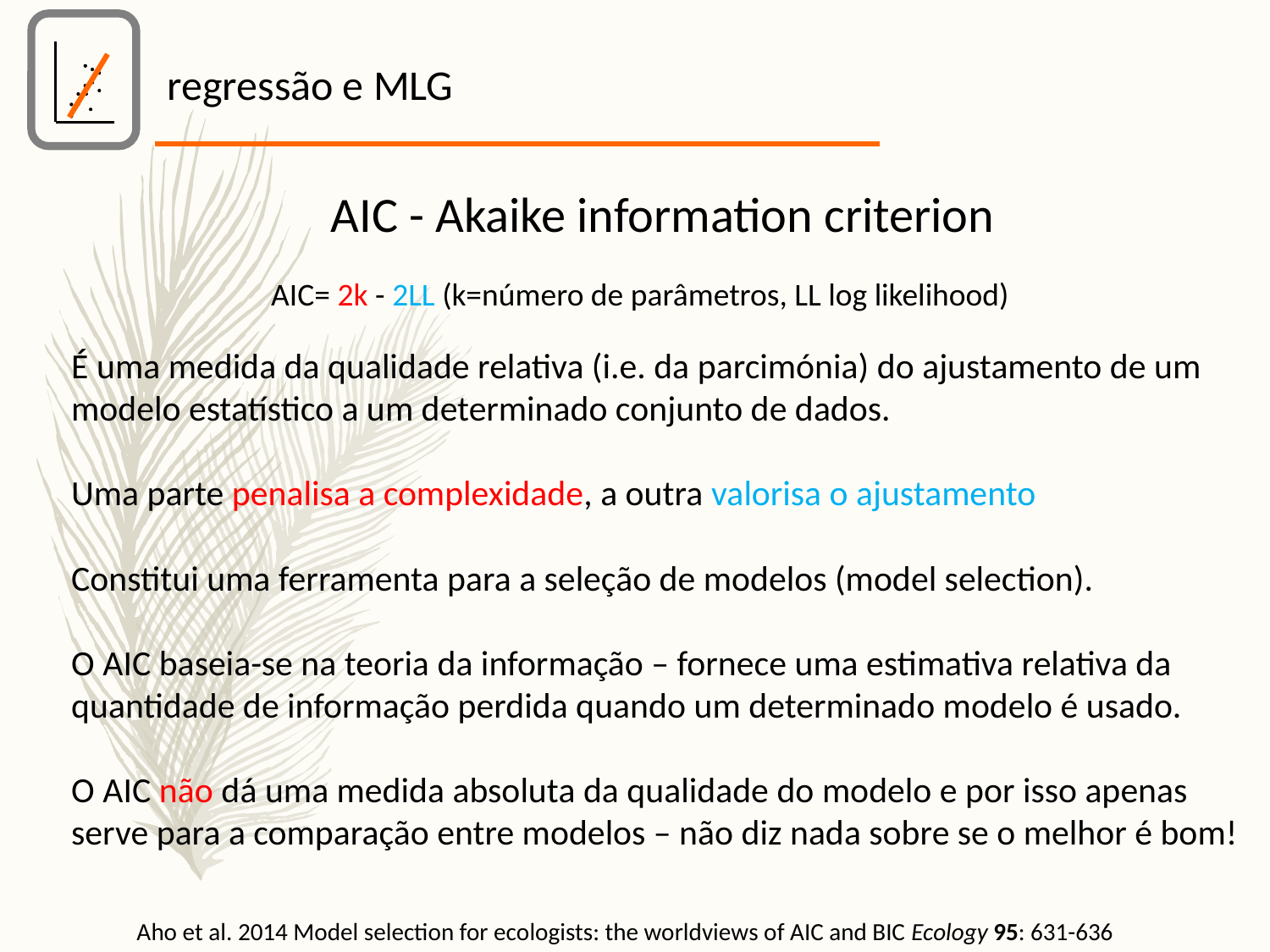

regressão e MLG
 AIC - Akaike information criterion

É uma medida da qualidade relativa (i.e. da parcimónia) do ajustamento de um modelo estatístico a um determinado conjunto de dados.

Uma parte penalisa a complexidade, a outra valorisa o ajustamento

Constitui uma ferramenta para a seleção de modelos (model selection).

O AIC baseia-se na teoria da informação – fornece uma estimativa relativa da quantidade de informação perdida quando um determinado modelo é usado.

O AIC não dá uma medida absoluta da qualidade do modelo e por isso apenas serve para a comparação entre modelos – não diz nada sobre se o melhor é bom!
AIC= 2k - 2LL (k=número de parâmetros, LL log likelihood)
Aho et al. 2014 Model selection for ecologists: the worldviews of AIC and BIC Ecology 95: 631-636